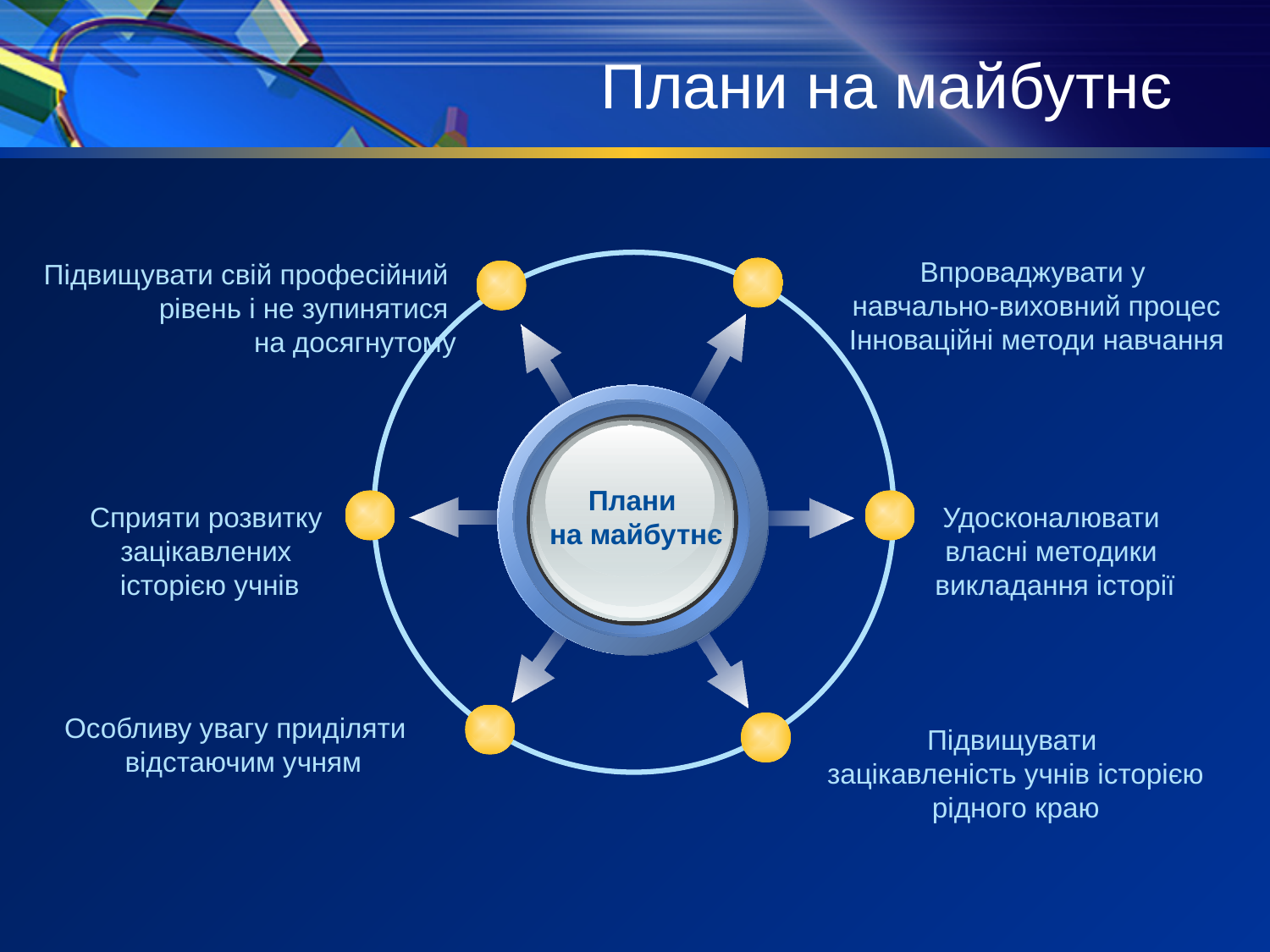

# Плани на майбутнє
Впроваджувати у
навчально-виховний процес
Інноваційні методи навчання
Підвищувати свій професійний
рівень і не зупинятися
на досягнутому

Плани
на майбутнє

Сприяти розвитку
зацікавлених
історією учнів
Удосконалювати
власні методики
викладання історії

Особливу увагу приділяти
  відстаючим учням

Підвищувати
зацікавленість учнів історією
рідного краю